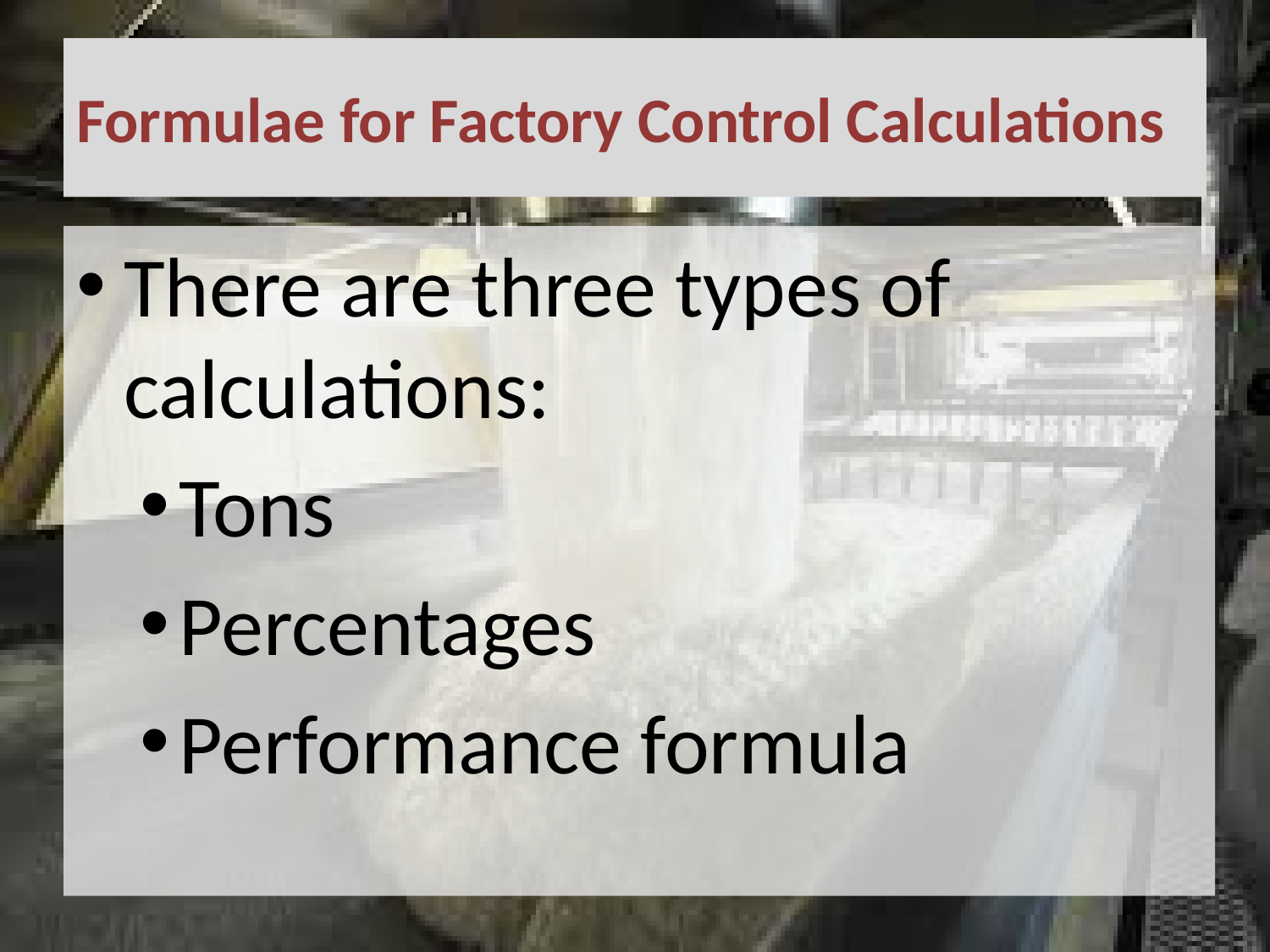

# Formulae for Factory Control Calculations
There are three types of calculations:
Tons
Percentages
Performance formula